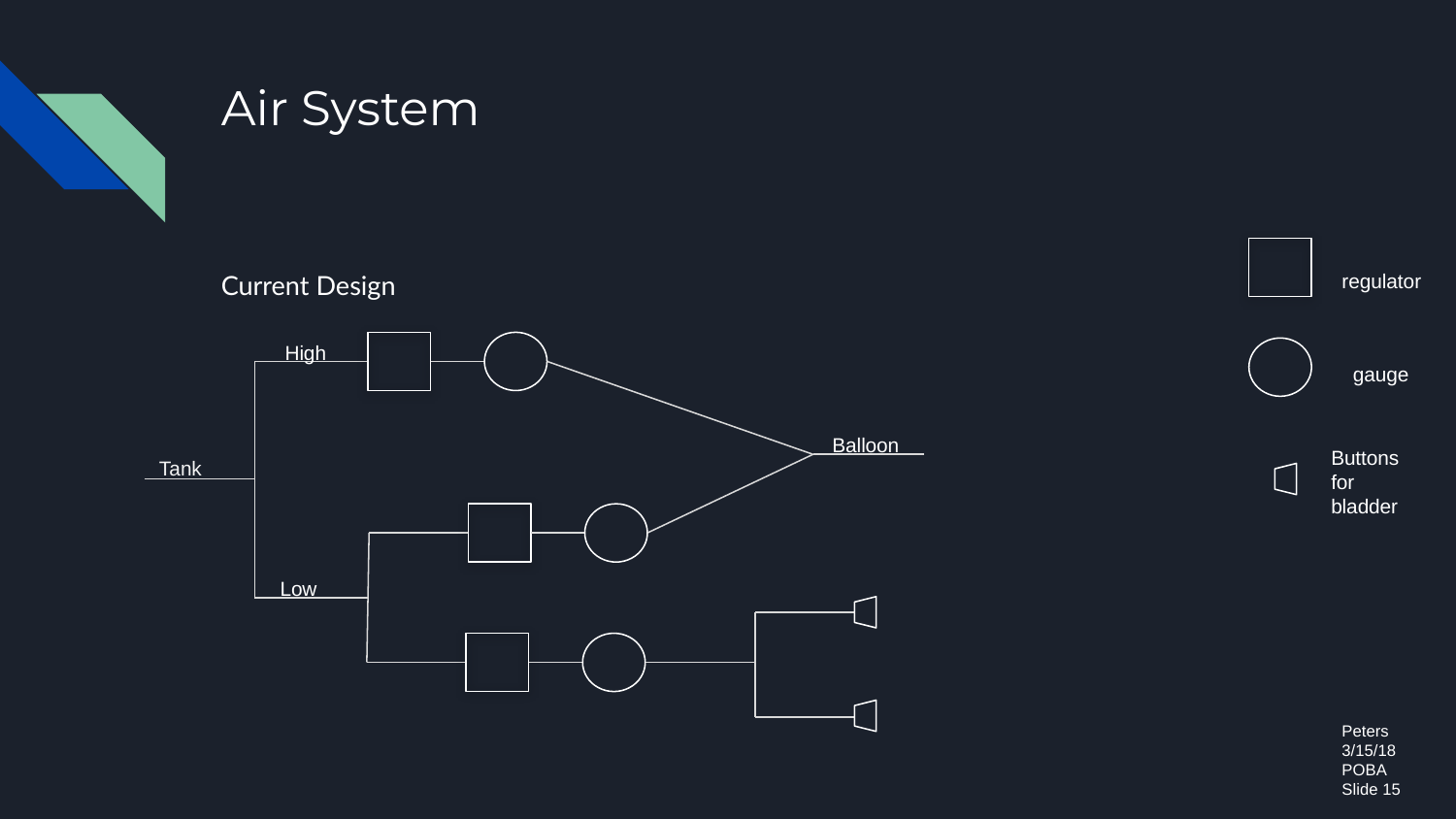

# Air System

Current Design
regulator
High

gauge
Balloon
Buttons for bladder
Tank

Low

Peters
3/15/18
POBA
Slide 15